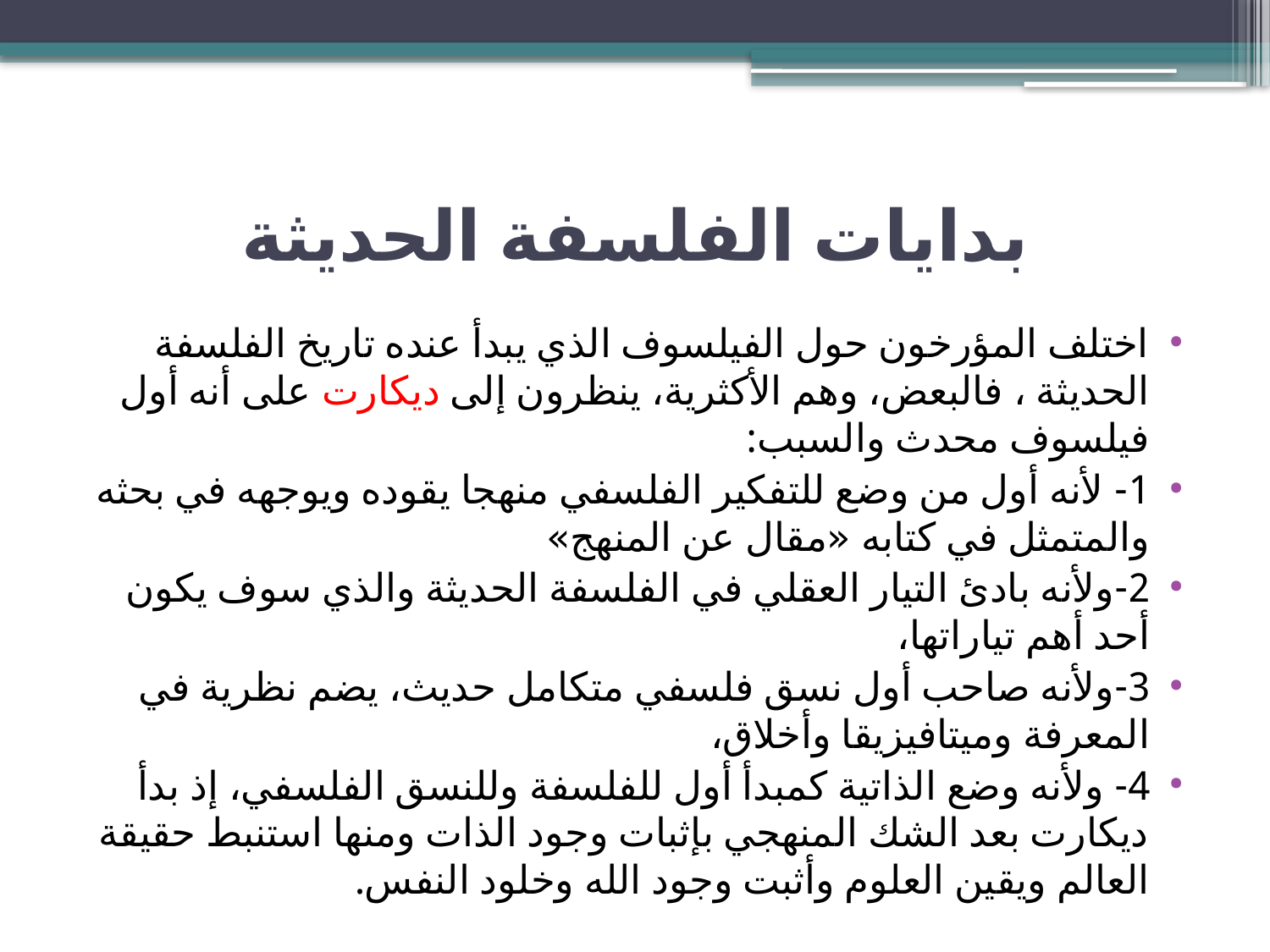

# بدايات الفلسفة الحديثة
اختلف المؤرخون حول الفيلسوف الذي يبدأ عنده تاريخ الفلسفة الحديثة ، فالبعض، وهم الأكثرية، ينظرون إلى ديكارت على أنه أول فيلسوف محدث والسبب:
1- لأنه أول من وضع للتفكير الفلسفي منهجا يقوده ويوجهه في بحثه والمتمثل في كتابه «مقال عن المنهج»
2-ولأنه بادئ التيار العقلي في الفلسفة الحديثة والذي سوف يكون أحد أهم تياراتها،
3-ولأنه صاحب أول نسق فلسفي متكامل حديث، يضم نظرية في المعرفة وميتافيزيقا وأخلاق،
4- ولأنه وضع الذاتية كمبدأ أول للفلسفة وللنسق الفلسفي، إذ بدأ ديكارت بعد الشك المنهجي بإثبات وجود الذات ومنها استنبط حقيقة العالم ويقين العلوم وأثبت وجود الله وخلود النفس.